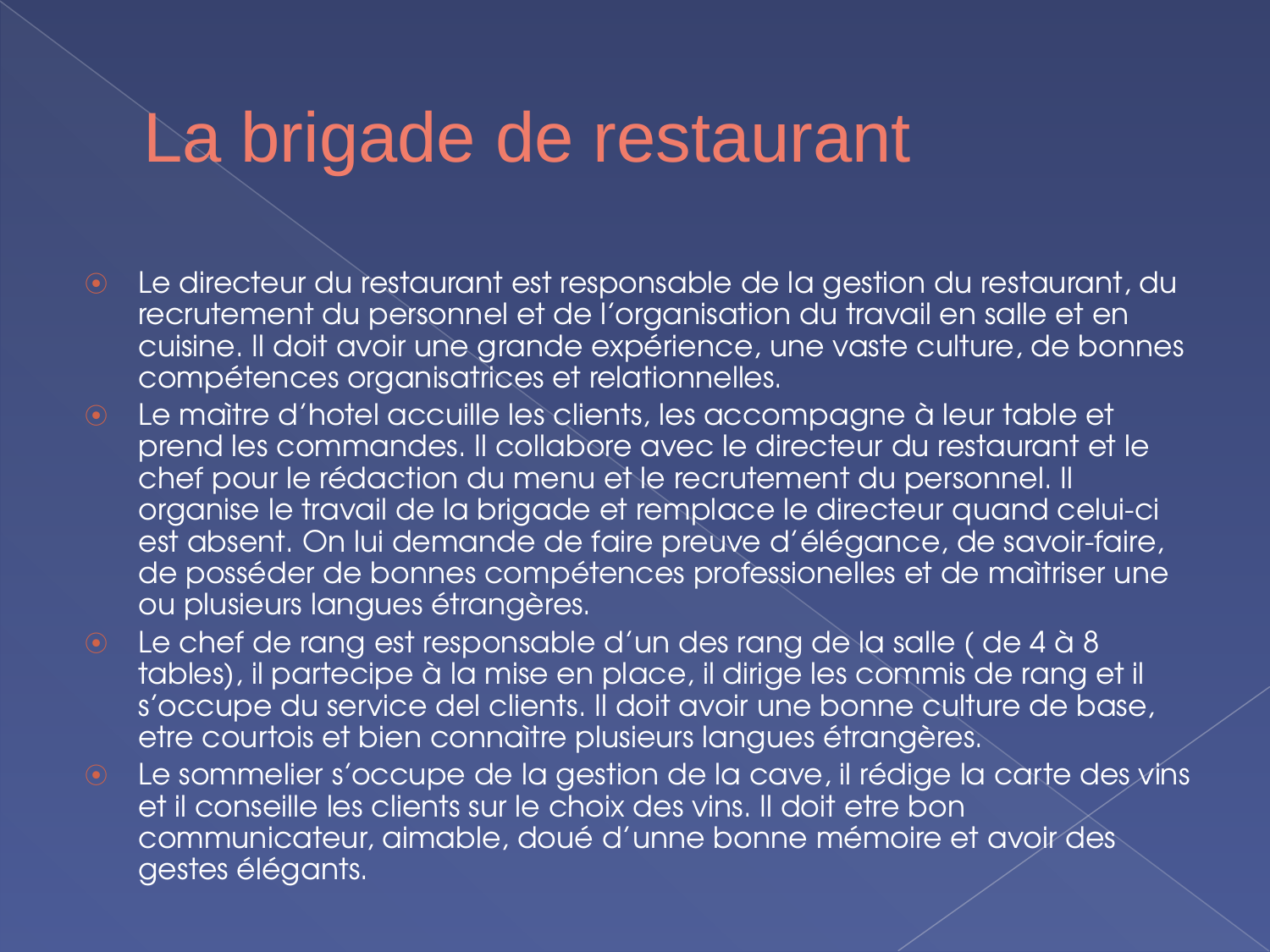

# La brigade de restaurant
Le directeur du restaurant est responsable de la gestion du restaurant, du recrutement du personnel et de l’organisation du travail en salle et en cuisine. Il doit avoir une grande expérience, une vaste culture, de bonnes compétences organisatrices et relationnelles.
Le maìtre d’hotel accuille les clients, les accompagne à leur table et prend les commandes. Il collabore avec le directeur du restaurant et le chef pour le rédaction du menu et le recrutement du personnel. Il organise le travail de la brigade et remplace le directeur quand celui-ci est absent. On lui demande de faire preuve d’élégance, de savoir-faire, de posséder de bonnes compétences professionelles et de maìtriser une ou plusieurs langues étrangères.
Le chef de rang est responsable d’un des rang de la salle ( de 4 à 8 tables), il partecipe à la mise en place, il dirige les commis de rang et il s’occupe du service del clients. Il doit avoir une bonne culture de base, etre courtois et bien connaìtre plusieurs langues étrangères.
Le sommelier s’occupe de la gestion de la cave, il rédige la carte des vins et il conseille les clients sur le choix des vins. Il doit etre bon communicateur, aimable, doué d’unne bonne mémoire et avoir des gestes élégants.